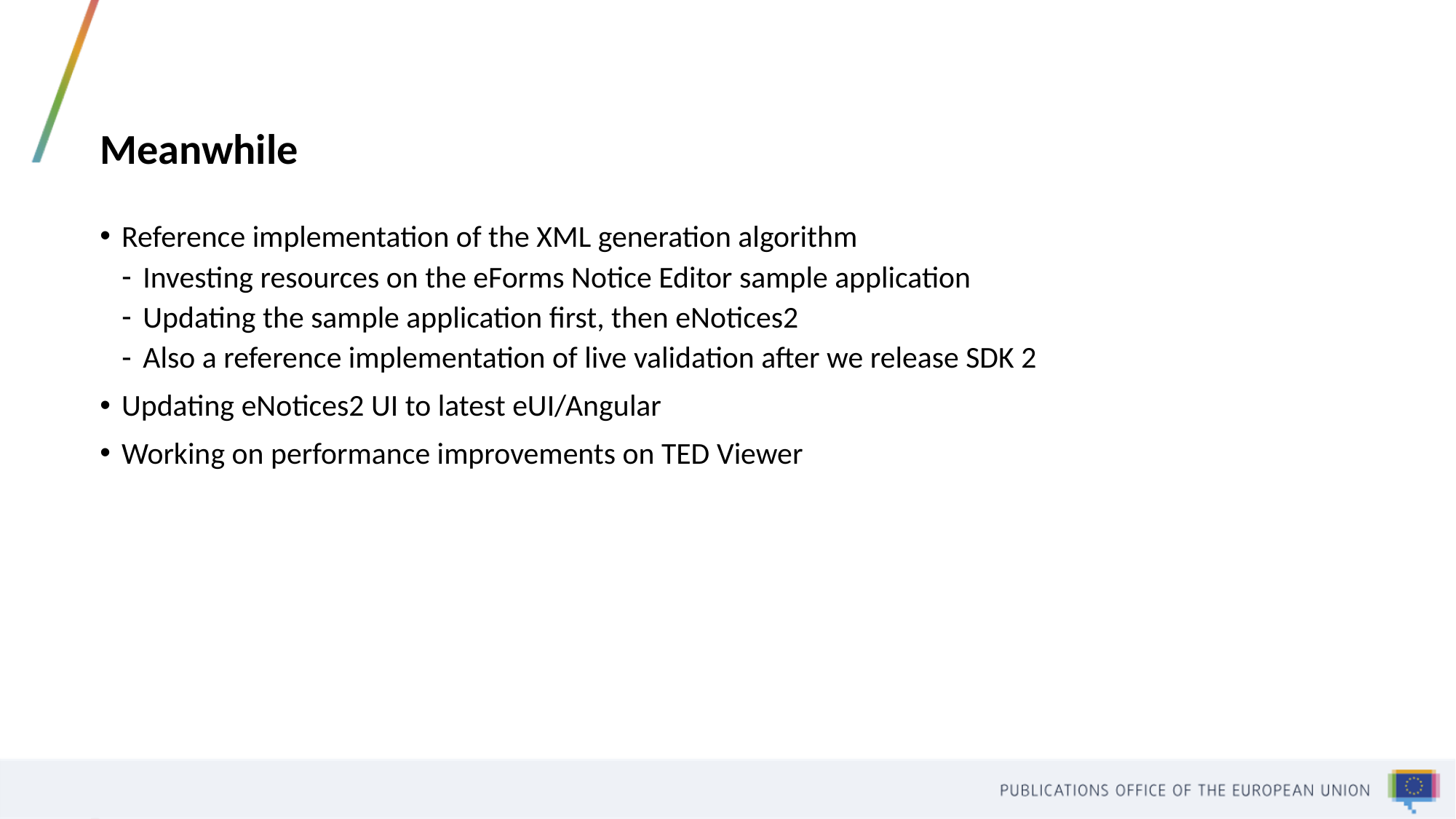

# Meanwhile
Reference implementation of the XML generation algorithm
Investing resources on the eForms Notice Editor sample application
Updating the sample application first, then eNotices2
Also a reference implementation of live validation after we release SDK 2
Updating eNotices2 UI to latest eUI/Angular
Working on performance improvements on TED Viewer